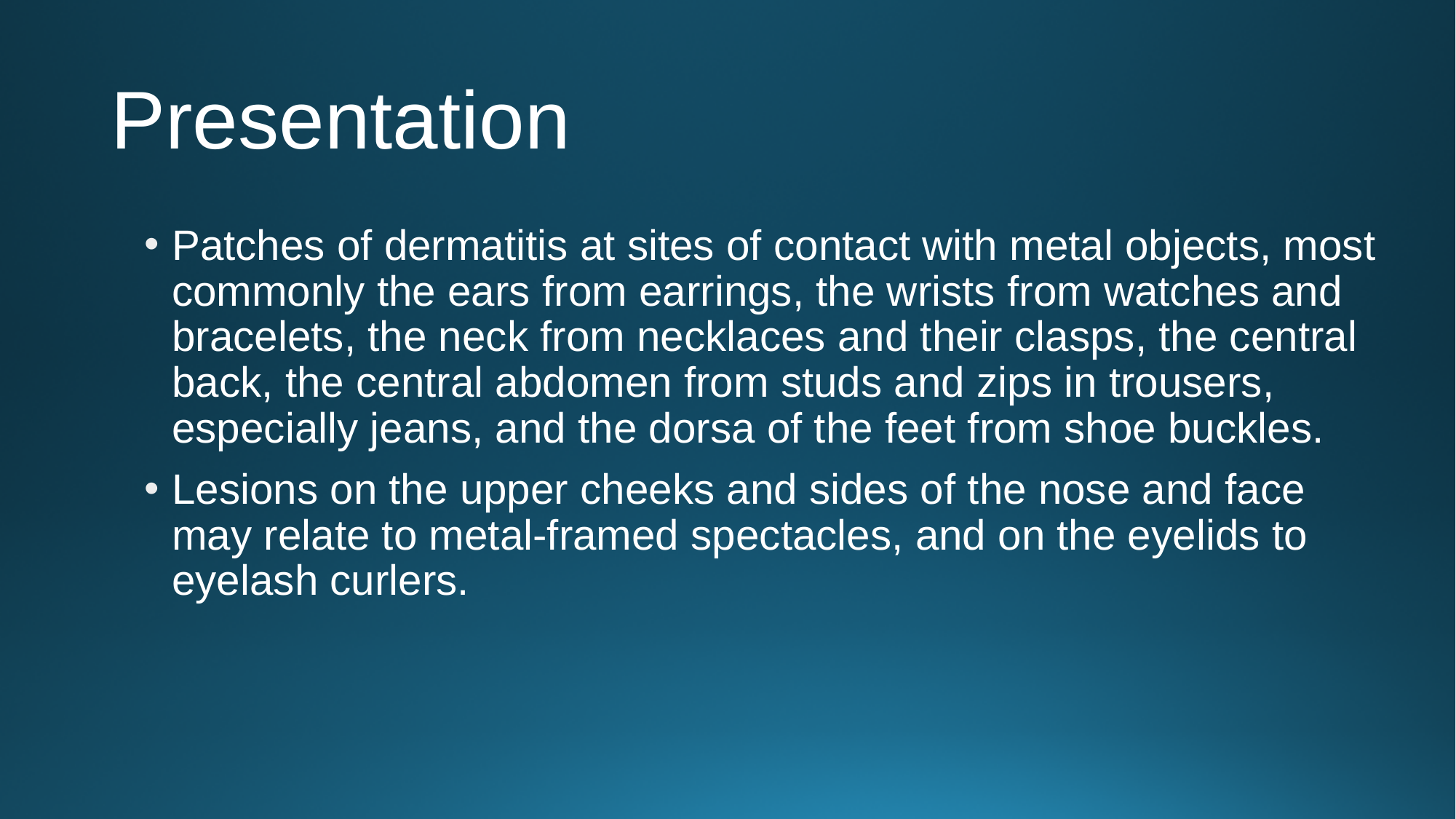

# Presentation
Patches of dermatitis at sites of contact with metal objects, most commonly the ears from earrings, the wrists from watches and bracelets, the neck from necklaces and their clasps, the central back, the central abdomen from studs and zips in trousers, especially jeans, and the dorsa of the feet from shoe buckles.
Lesions on the upper cheeks and sides of the nose and face may relate to metal‐framed spectacles, and on the eyelids to eyelash curlers.